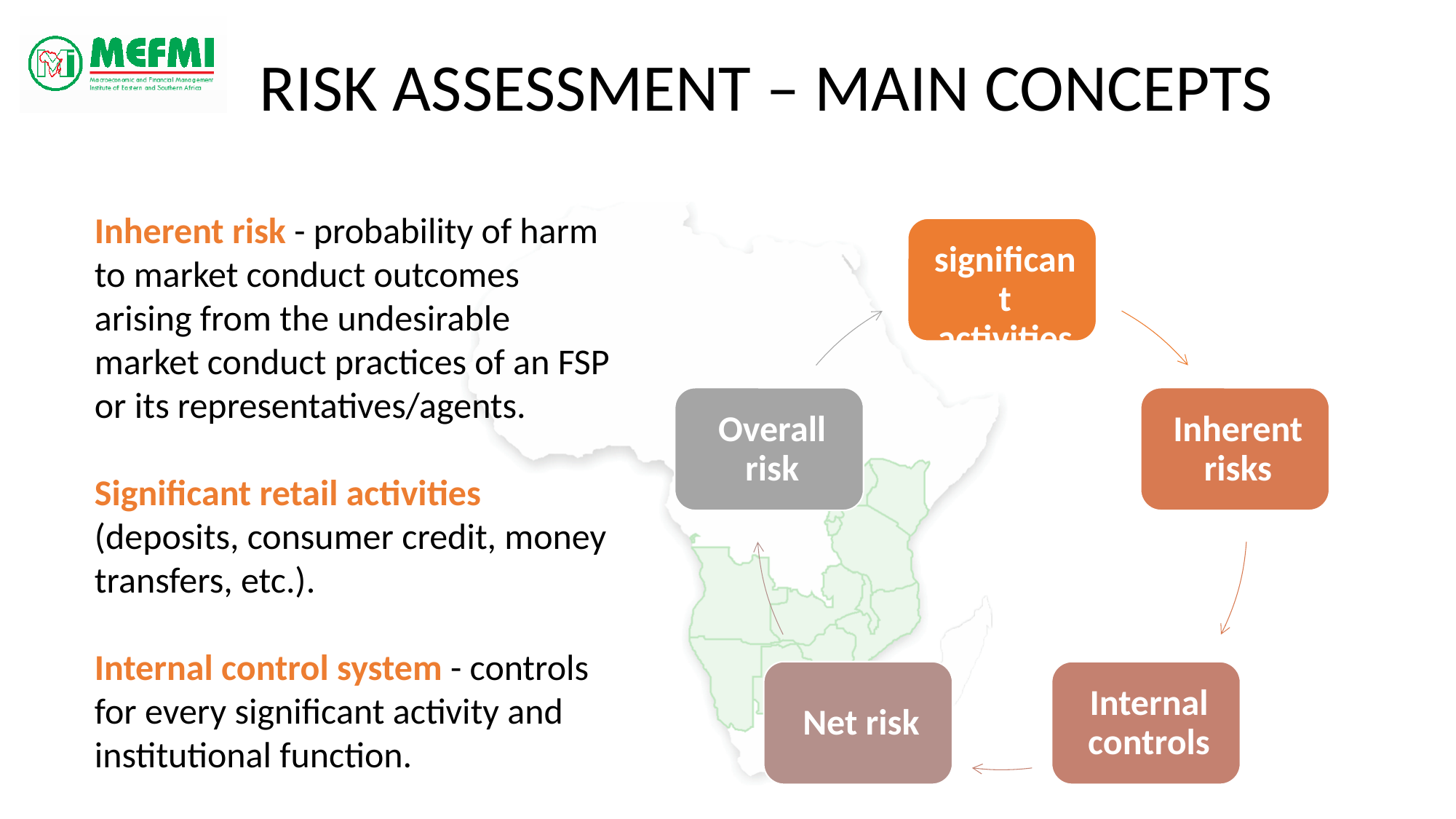

# Risk Assessment – Main Concepts
Inherent risk - probability of harm to market conduct outcomes arising from the undesirable market conduct practices of an FSP or its representatives/agents.

Significant retail activities (deposits, consumer credit, money transfers, etc.).

Internal control system - controls for every significant activity and institutional function.
 significant activities
Inherent risks
Internal controls
Net risk
Overall risk